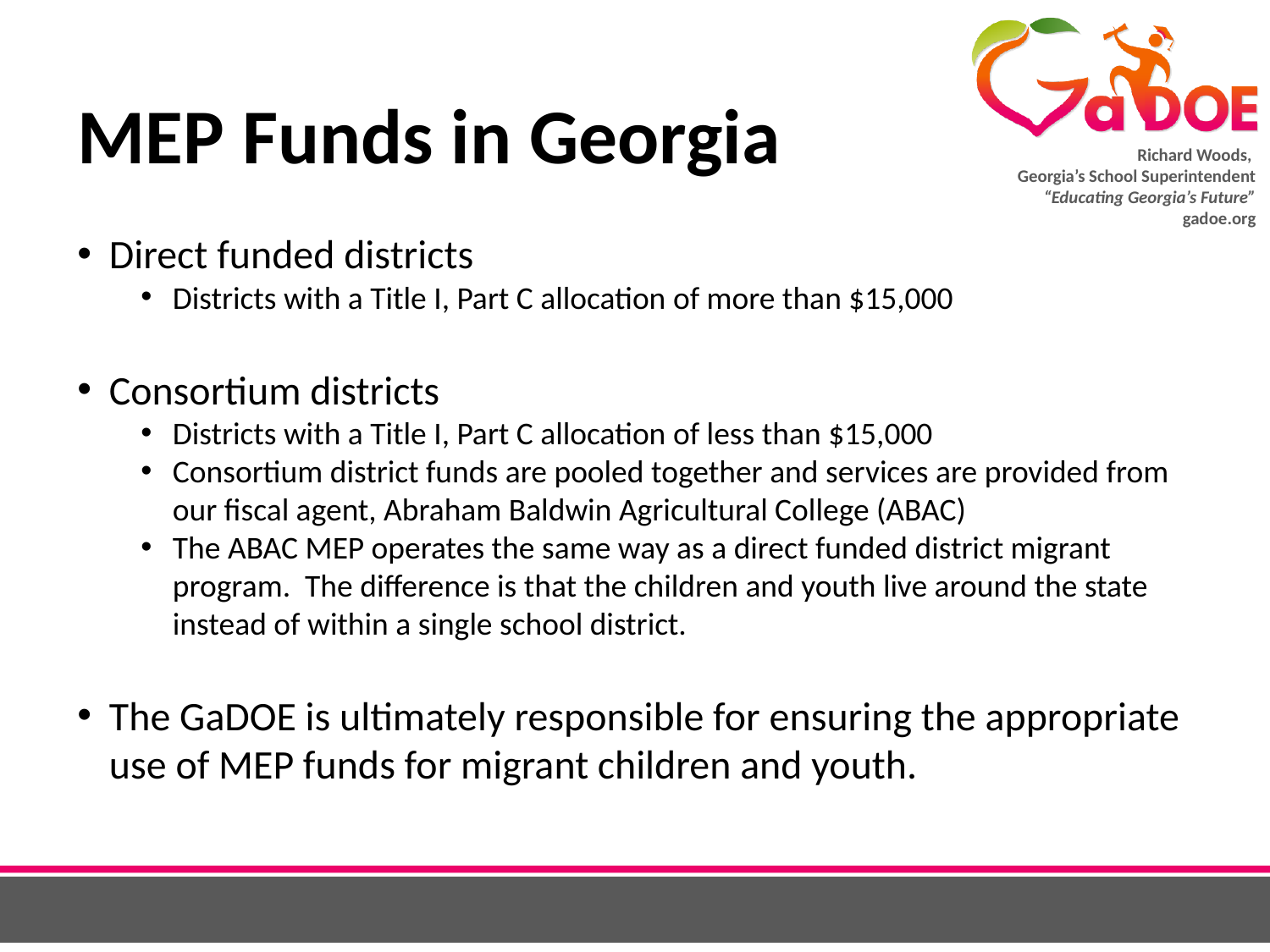

# MEP Funds in Georgia
Direct funded districts
Districts with a Title I, Part C allocation of more than $15,000

Consortium districts
Districts with a Title I, Part C allocation of less than $15,000
Consortium district funds are pooled together and services are provided from our fiscal agent, Abraham Baldwin Agricultural College (ABAC)
The ABAC MEP operates the same way as a direct funded district migrant program.  The difference is that the children and youth live around the state instead of within a single school district.

The GaDOE is ultimately responsible for ensuring the appropriate use of MEP funds for migrant children and youth.